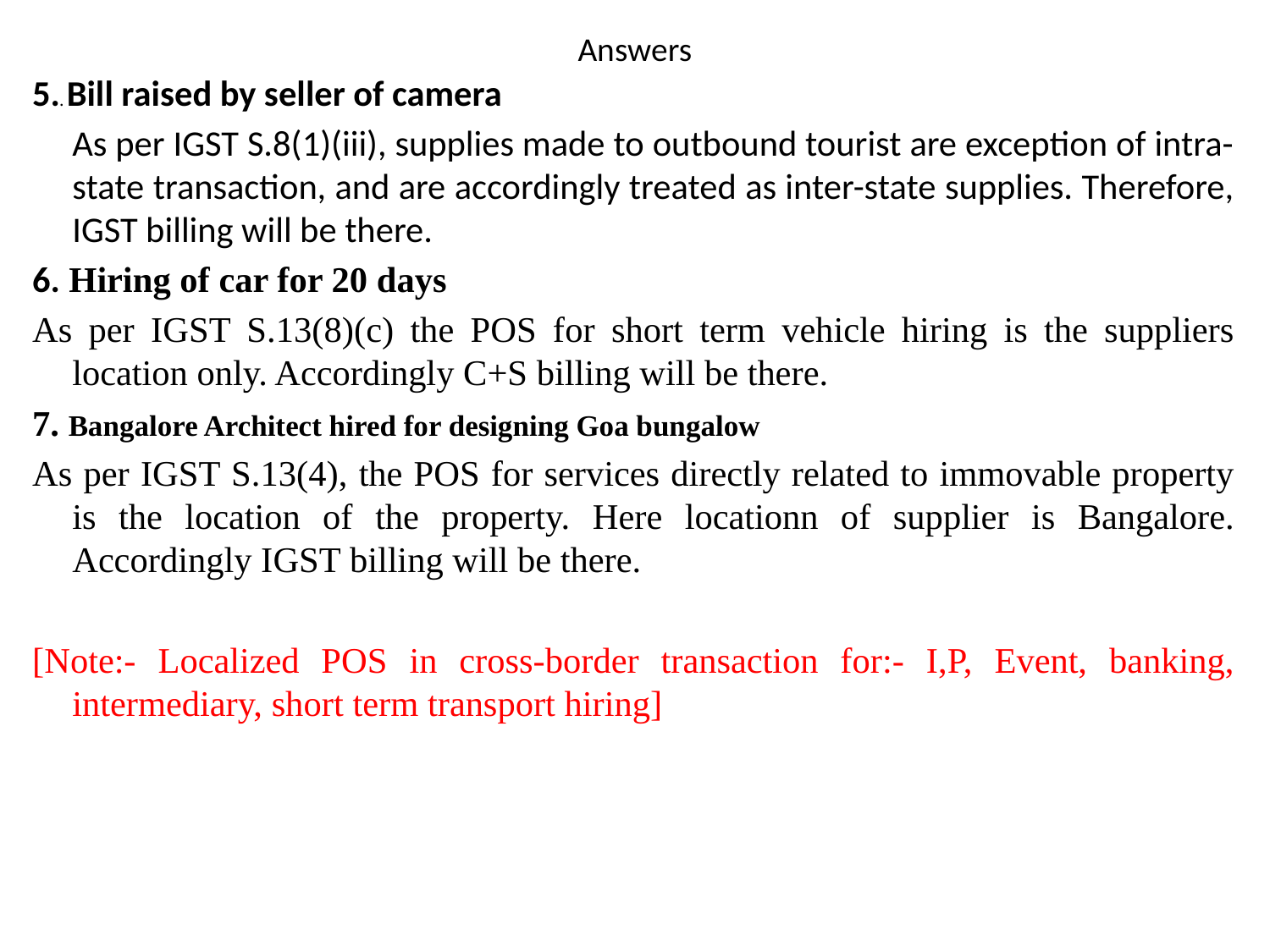

# Answers
5.. Bill raised by seller of camera
	As per IGST S.8(1)(iii), supplies made to outbound tourist are exception of intra-state transaction, and are accordingly treated as inter-state supplies. Therefore, IGST billing will be there.
6. Hiring of car for 20 days
As per IGST S.13(8)(c) the POS for short term vehicle hiring is the suppliers location only. Accordingly C+S billing will be there.
7. Bangalore Architect hired for designing Goa bungalow
As per IGST S.13(4), the POS for services directly related to immovable property is the location of the property. Here locationn of supplier is Bangalore. Accordingly IGST billing will be there.

[Note:- Localized POS in cross-border transaction for:- I,P, Event, banking, intermediary, short term transport hiring]